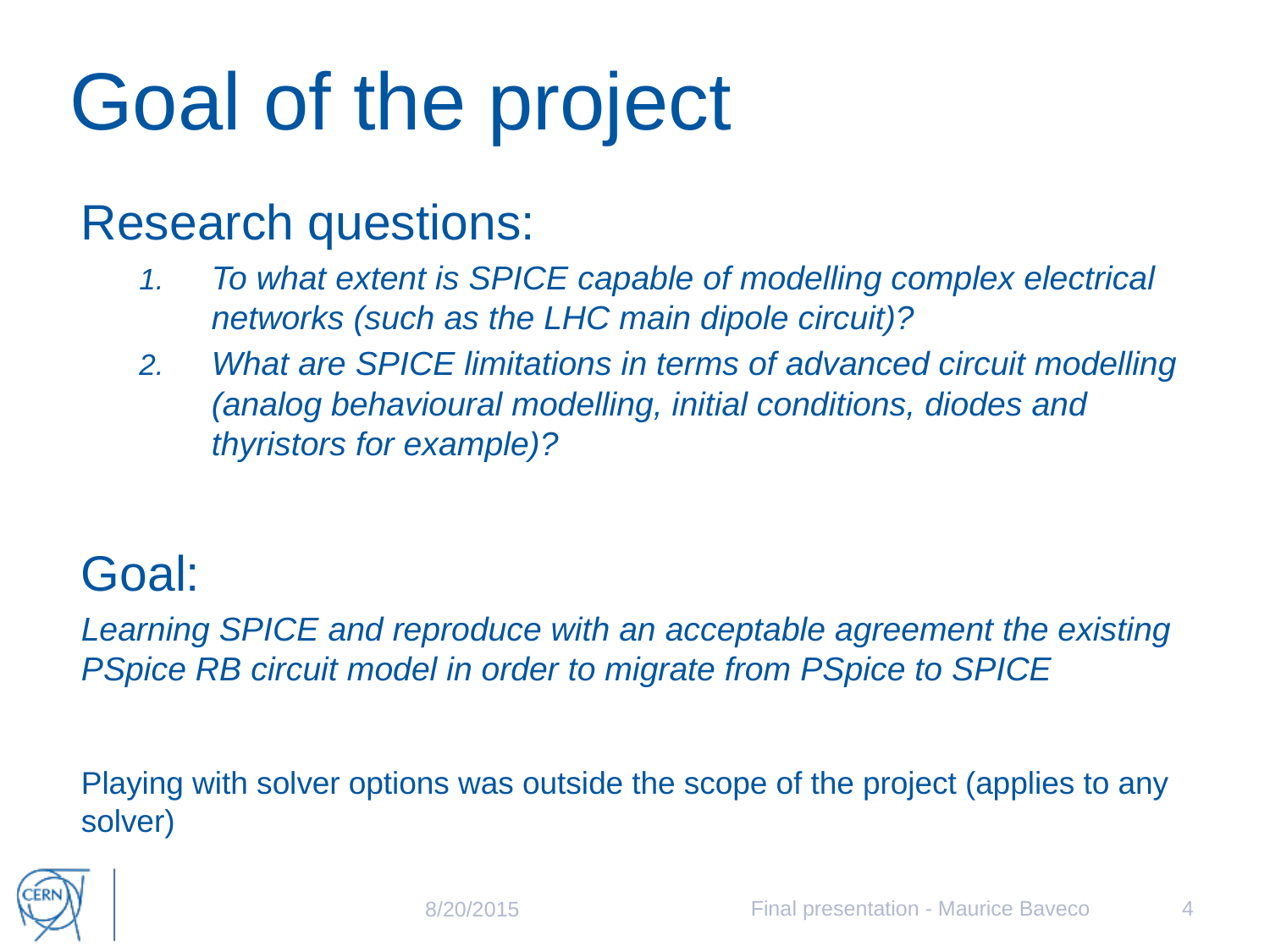

# Goal of the project
Research questions:
To what extent is SPICE capable of modelling complex electrical networks (such as the LHC main dipole circuit)?
What are SPICE limitations in terms of advanced circuit modelling (analog behavioural modelling, initial conditions, diodes and thyristors for example)?

Goal:
Learning SPICE and reproduce with an acceptable agreement the existing PSpice RB circuit model in order to migrate from PSpice to SPICE

Playing with solver options was outside the scope of the project (applies to any solver)
Final presentation - Maurice Baveco
4
8/20/2015